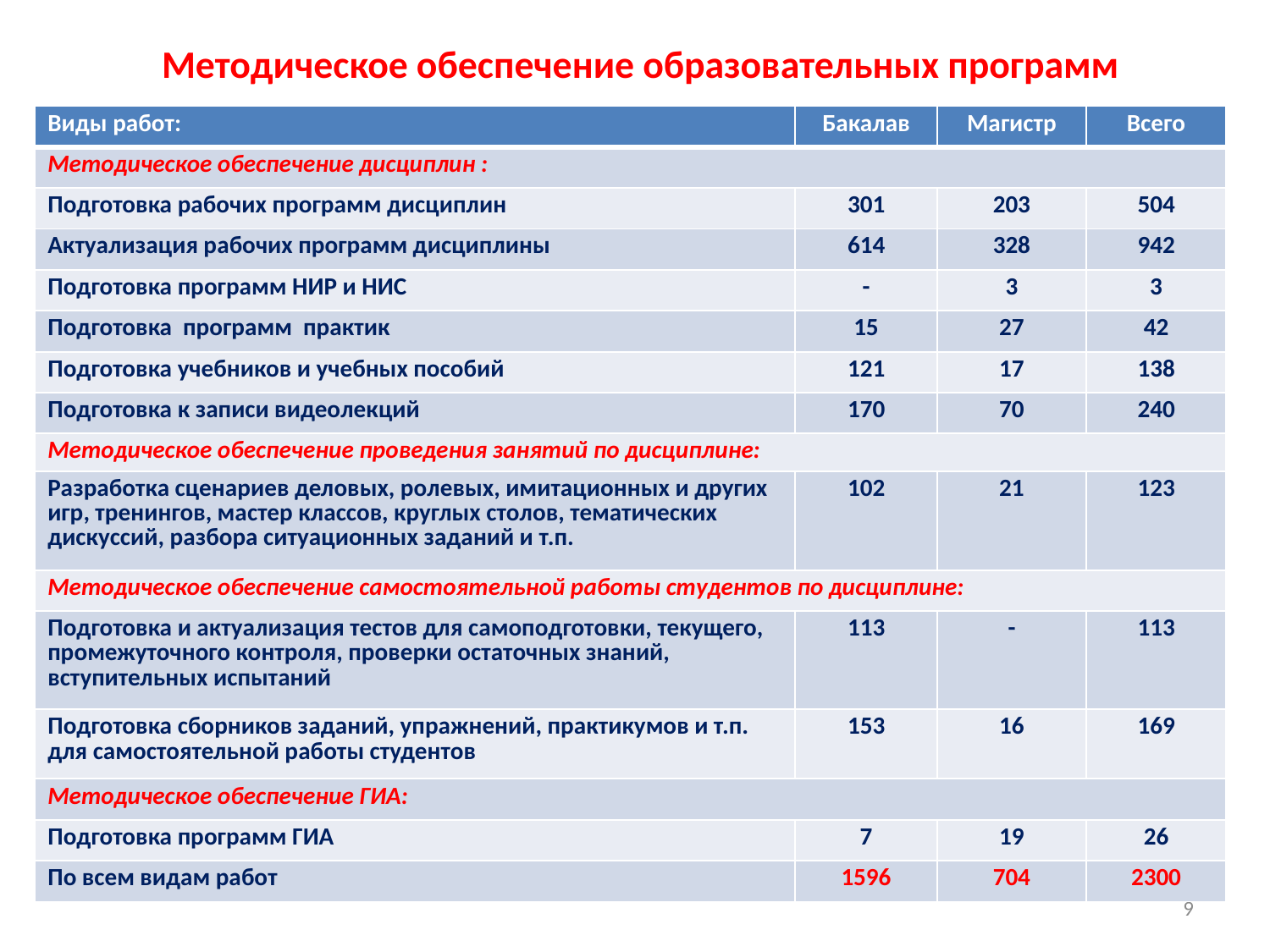

# Методическое обеспечение образовательных программ
| Виды работ: | Бакалав | Магистр | Всего |
| --- | --- | --- | --- |
| Методическое обеспечение дисциплин : |  |  |  |
| Подготовка рабочих программ дисциплин | 301 | 203 | 504 |
| Актуализация рабочих программ дисциплины | 614 | 328 | 942 |
| Подготовка программ НИР и НИС | - | 3 | 3 |
| Подготовка программ практик | 15 | 27 | 42 |
| Подготовка учебников и учебных пособий | 121 | 17 | 138 |
| Подготовка к записи видеолекций | 170 | 70 | 240 |
| Методическое обеспечение проведения занятий по дисциплине: |  |  |  |
| Разработка сценариев деловых, ролевых, имитационных и других игр, тренингов, мастер классов, круглых столов, тематических дискуссий, разбора ситуационных заданий и т.п. | 102 | 21 | 123 |
| Методическое обеспечение самостоятельной работы студентов по дисциплине: |  |  |  |
| Подготовка и актуализация тестов для самоподготовки, текущего, промежуточного контроля, проверки остаточных знаний, вступительных испытаний | 113 | - | 113 |
| Подготовка сборников заданий, упражнений, практикумов и т.п. для самостоятельной работы студентов | 153 | 16 | 169 |
| Методическое обеспечение ГИА: |  |  |  |
| Подготовка программ ГИА | 7 | 19 | 26 |
| По всем видам работ | 1596 | 704 | 2300 |
9